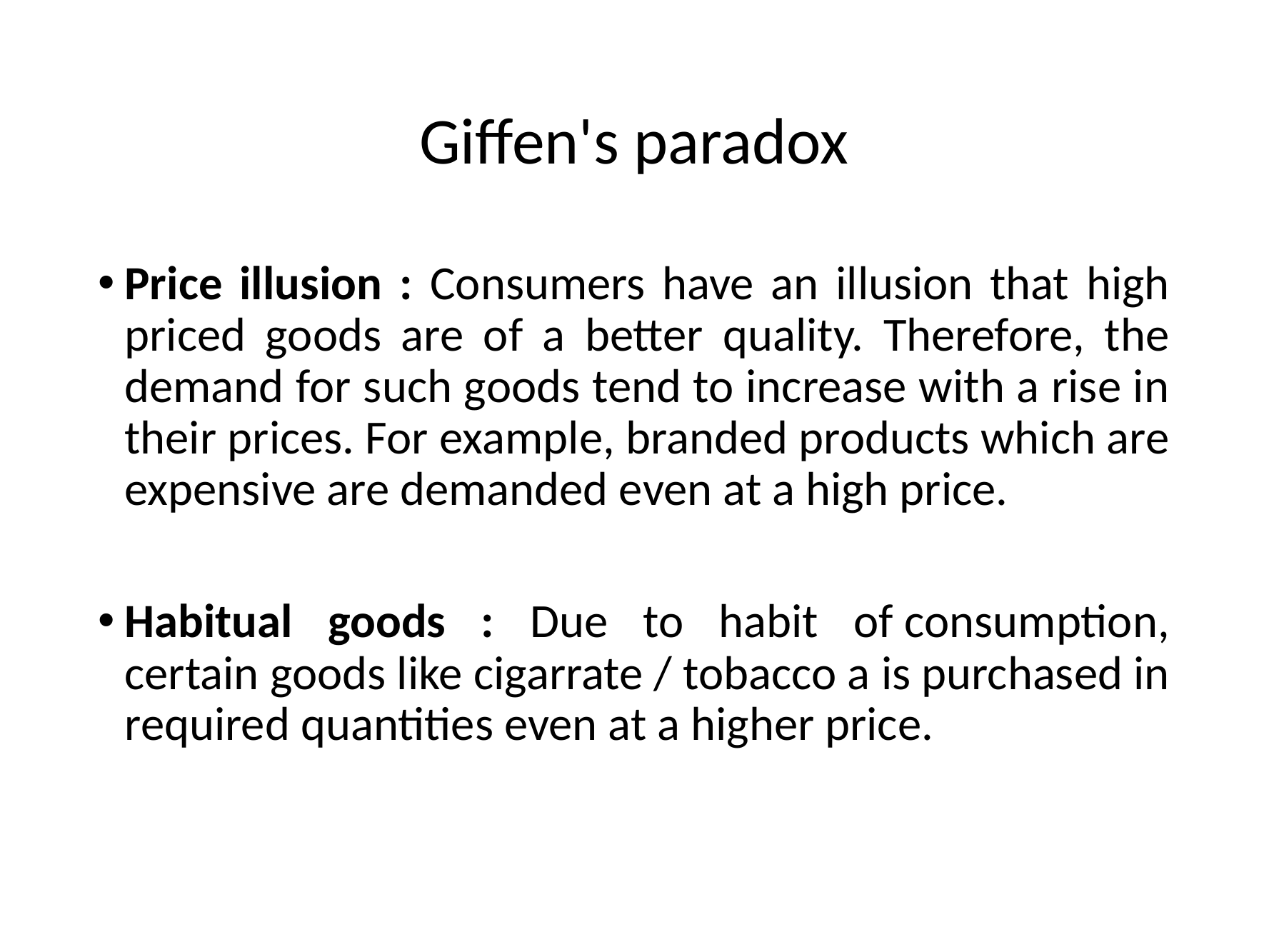

# Giffen's paradox
Price illusion : Consumers have an illusion that high priced goods are of a better quality. Therefore, the demand for such goods tend to increase with a rise in their prices. For example, branded products which are expensive are demanded even at a high price.

Habitual   goods   :   Due   to   habit   of consumption, certain goods like cigarrate / tobacco a is purchased in required quantities even at a higher price.